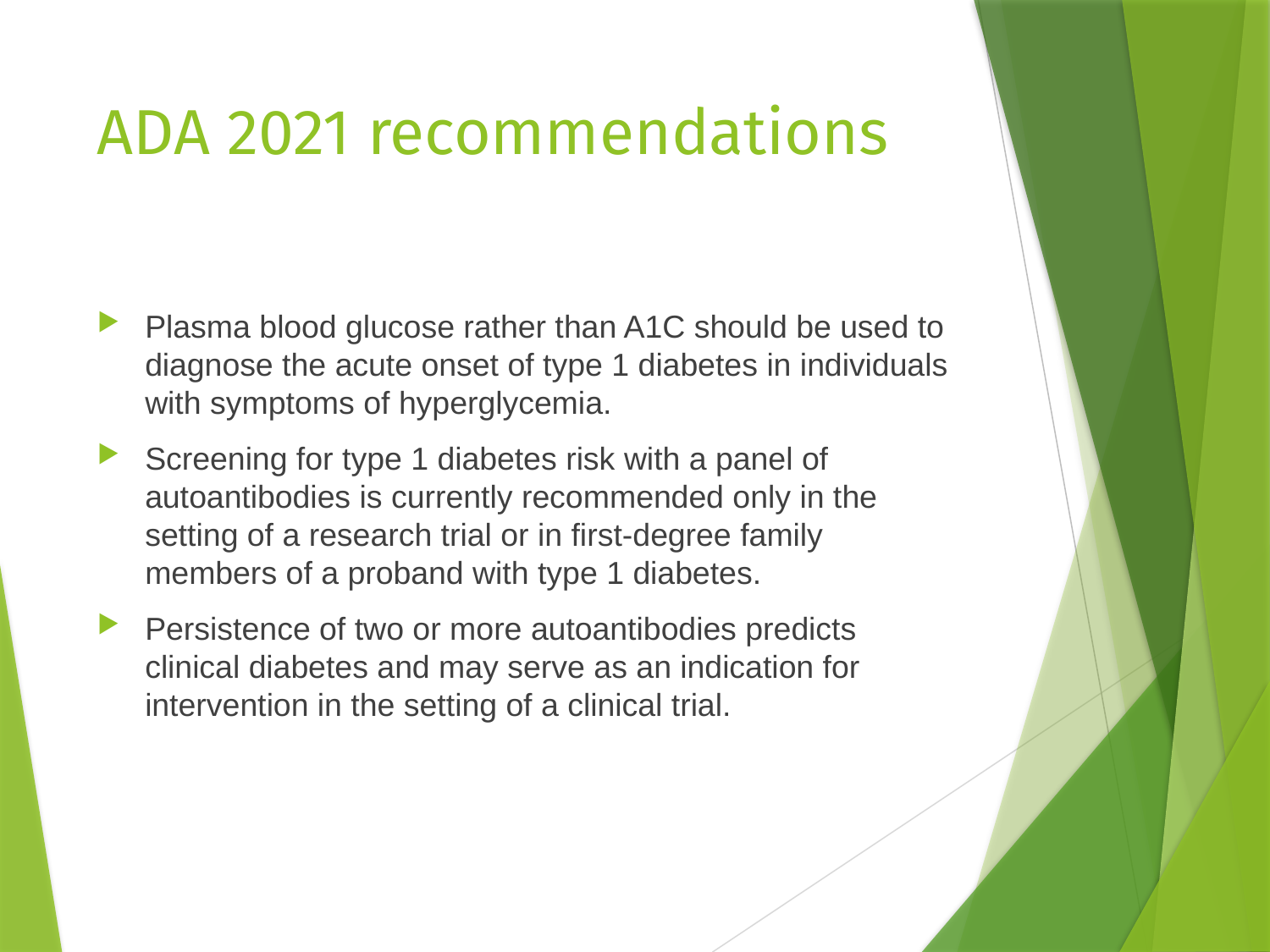

# ADA 2021 recommendations
Plasma blood glucose rather than A1C should be used to diagnose the acute onset of type 1 diabetes in individuals with symptoms of hyperglycemia.
Screening for type 1 diabetes risk with a panel of autoantibodies is currently recommended only in the setting of a research trial or in first-degree family members of a proband with type 1 diabetes.
Persistence of two or more autoantibodies predicts clinical diabetes and may serve as an indication for intervention in the setting of a clinical trial.